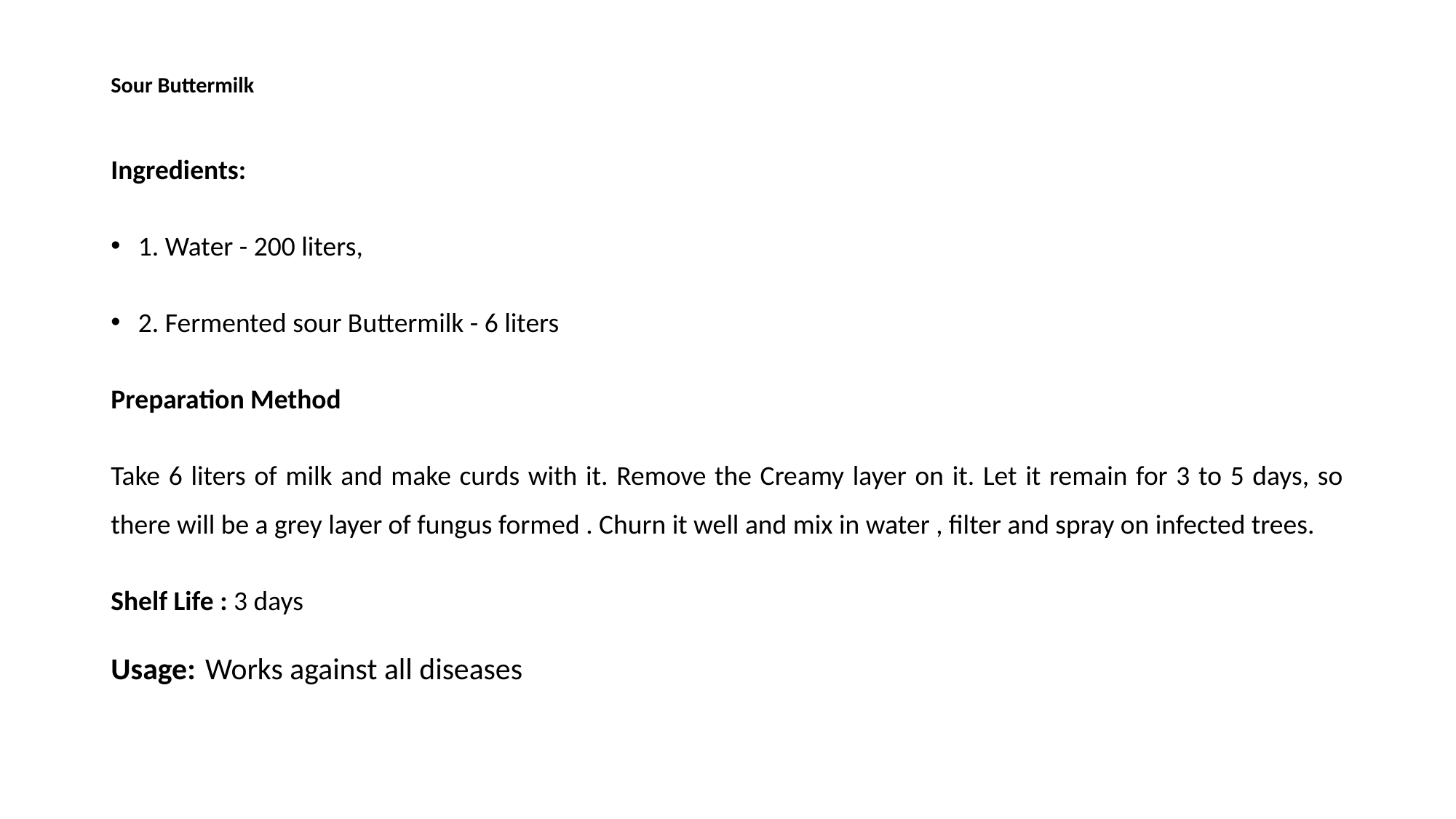

# Sour Buttermilk
Ingredients:
1. Water - 200 liters,
2. Fermented sour Buttermilk - 6 liters
Preparation Method
Take 6 liters of milk and make curds with it. Remove the Creamy layer on it. Let it remain for 3 to 5 days, so there will be a grey layer of fungus formed . Churn it well and mix in water , filter and spray on infected trees.
Shelf Life : 3 days
Usage: Works against all diseases